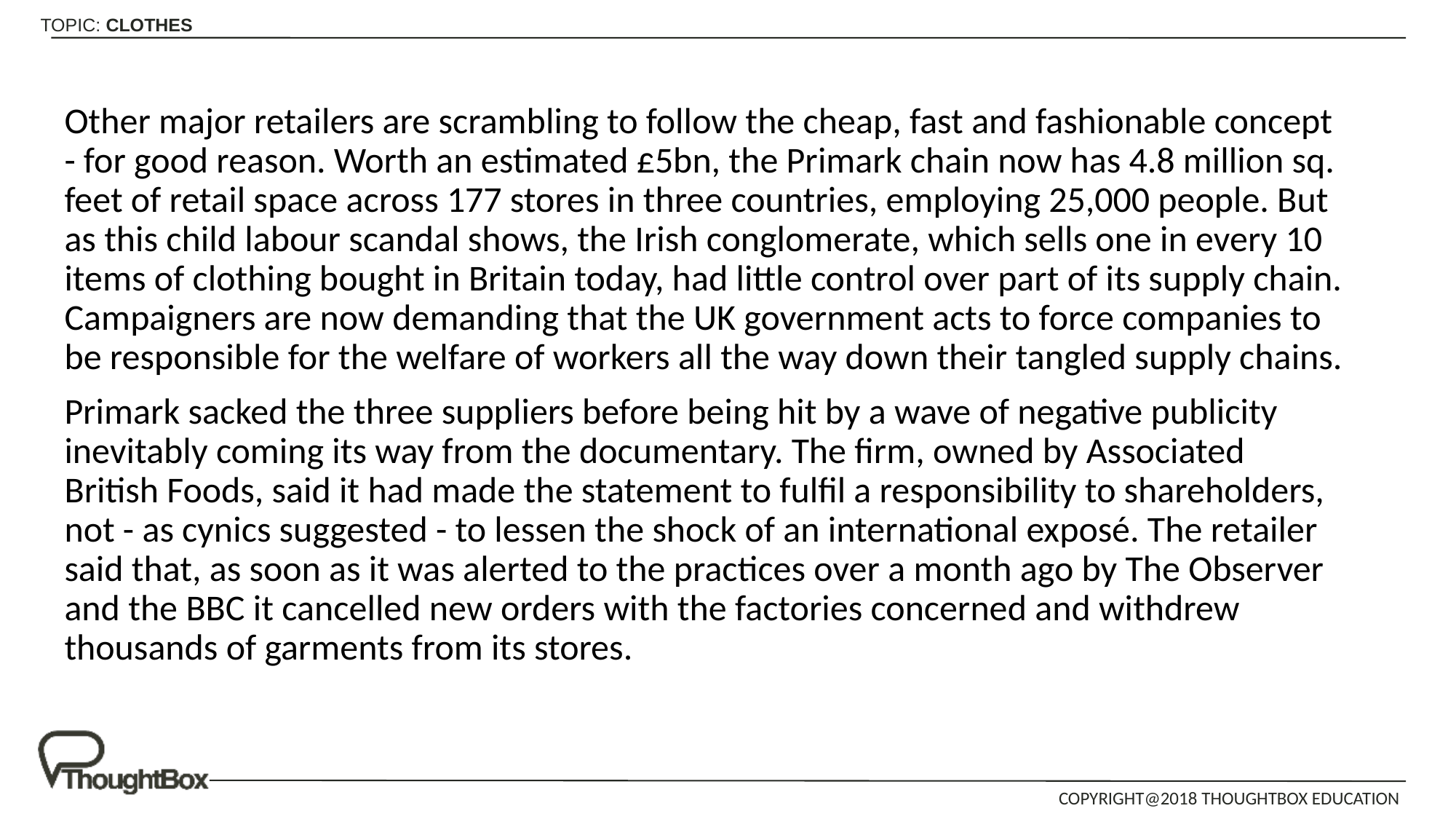

Other major retailers are scrambling to follow the cheap, fast and fashionable concept - for good reason. Worth an estimated £5bn, the Primark chain now has 4.8 million sq. feet of retail space across 177 stores in three countries, employing 25,000 people. But as this child labour scandal shows, the Irish conglomerate, which sells one in every 10 items of clothing bought in Britain today, had little control over part of its supply chain. Campaigners are now demanding that the UK government acts to force companies to be responsible for the welfare of workers all the way down their tangled supply chains.
Primark sacked the three suppliers before being hit by a wave of negative publicity inevitably coming its way from the documentary. The firm, owned by Associated British Foods, said it had made the statement to fulfil a responsibility to shareholders, not - as cynics suggested - to lessen the shock of an international exposé. The retailer said that, as soon as it was alerted to the practices over a month ago by The Observer and the BBC it cancelled new orders with the factories concerned and withdrew thousands of garments from its stores.